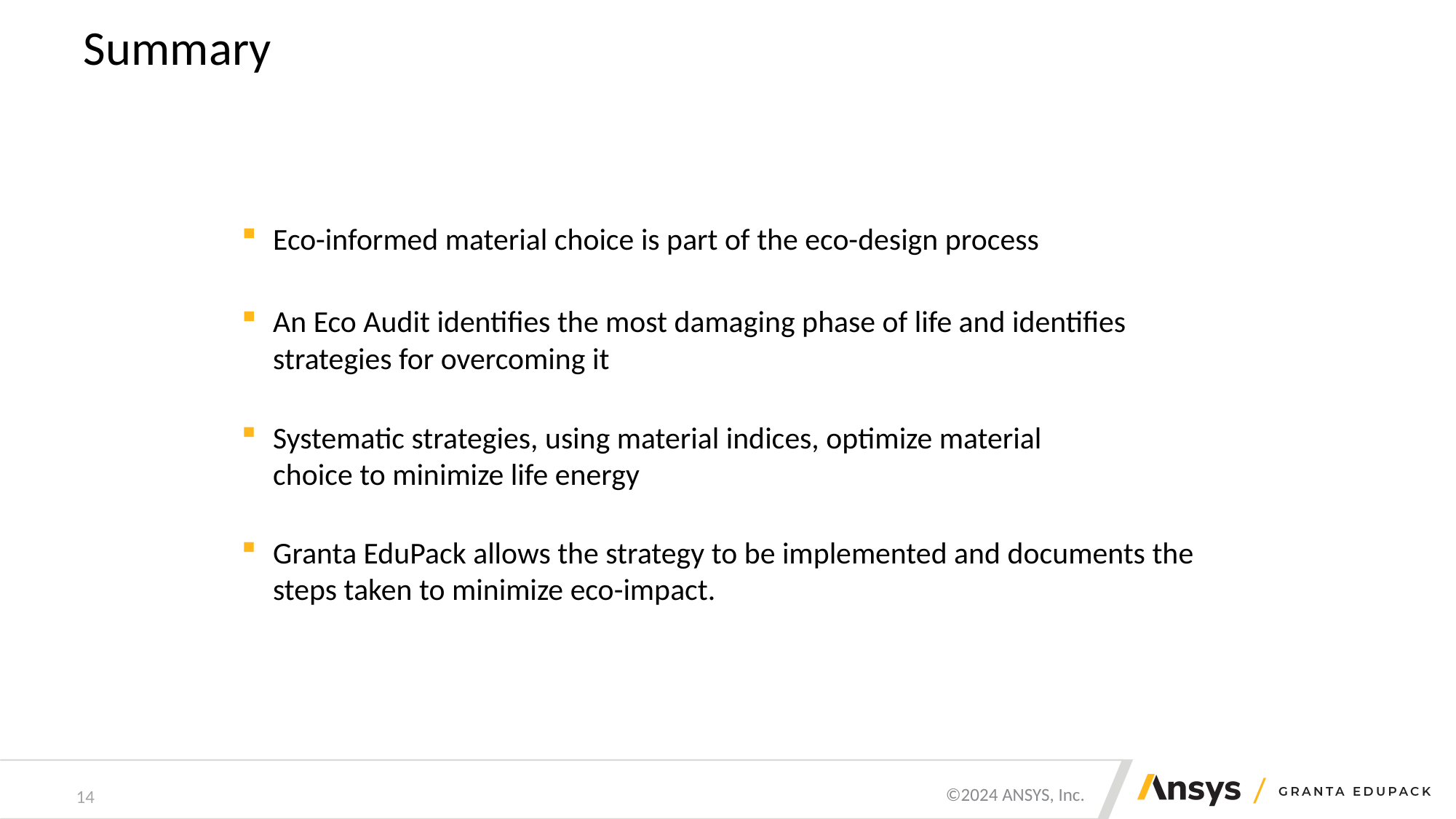

# Summary
Eco-informed material choice is part of the eco-design process
An Eco Audit identifies the most damaging phase of life and identifies strategies for overcoming it
Systematic strategies, using material indices, optimize material choice to minimize life energy
Granta EduPack allows the strategy to be implemented and documents the steps taken to minimize eco-impact.
14